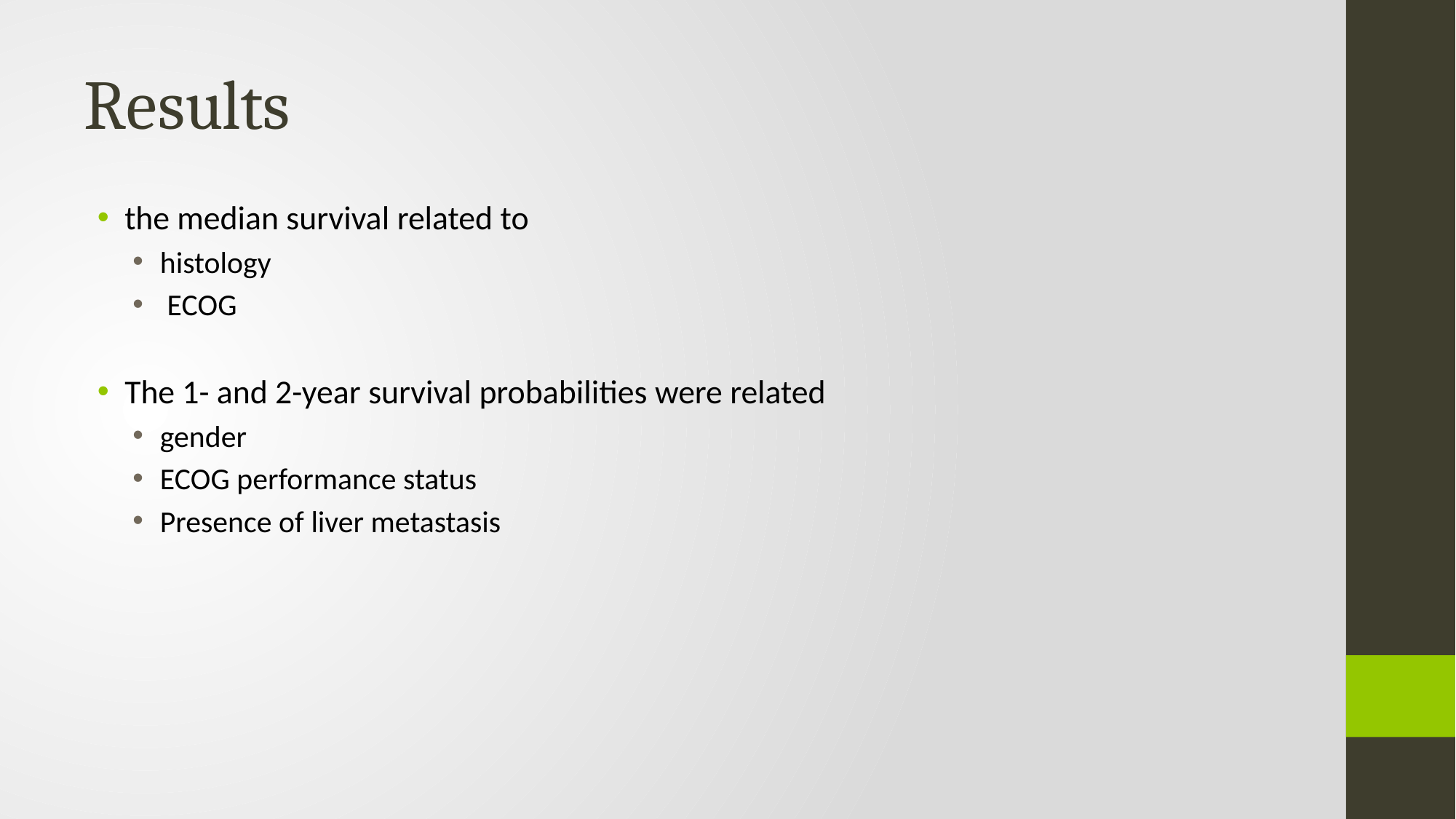

# Results
the median survival related to
histology
 ECOG

The 1- and 2-year survival probabilities were related
gender
ECOG performance status
Presence of liver metastasis